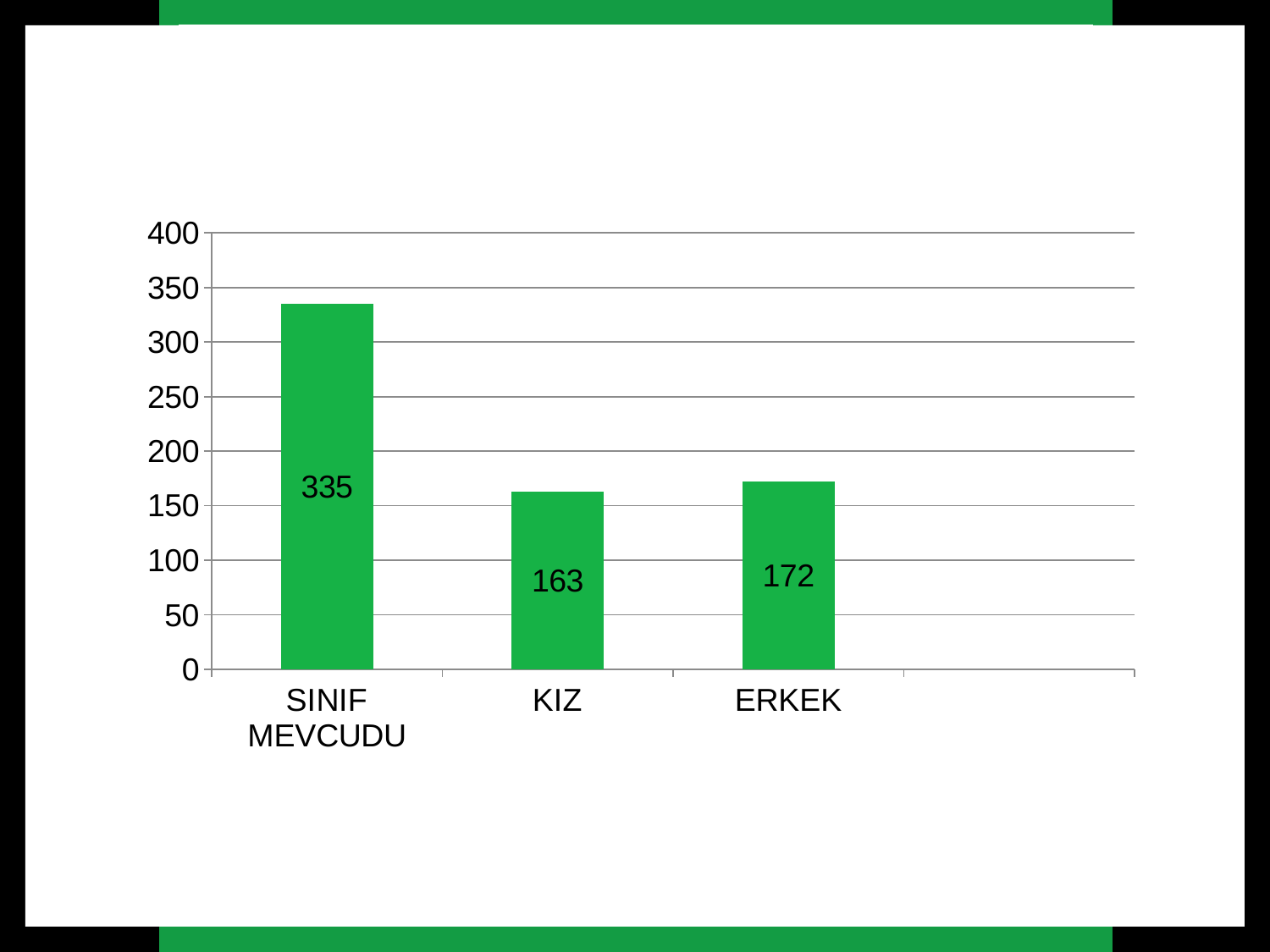

### Chart

| Category | Seri 1 | Seri 2 | Seri 3 |
|---|---|---|---|
| SINIF MEVCUDU | 335.0 | None | None |
| KIZ | 163.0 | None | None |
| ERKEK | 172.0 | None | None |